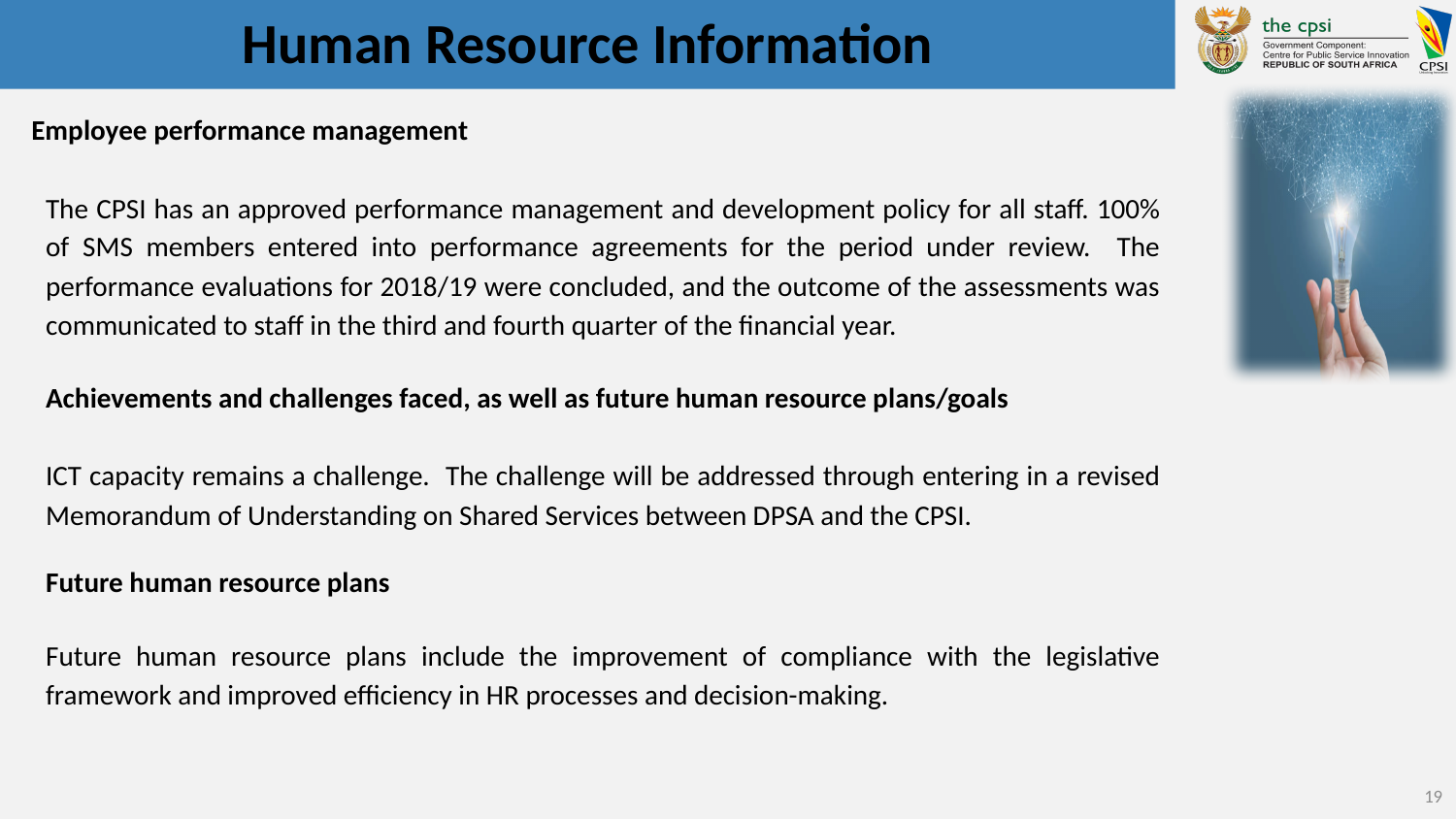

# Human Resource Information
Employee performance management

The CPSI has an approved performance management and development policy for all staff. 100% of SMS members entered into performance agreements for the period under review.  The performance evaluations for 2018/19 were concluded, and the outcome of the assessments was communicated to staff in the third and fourth quarter of the financial year.

Achievements and challenges faced, as well as future human resource plans/goals

ICT capacity remains a challenge.  The challenge will be addressed through entering in a revised Memorandum of Understanding on Shared Services between DPSA and the CPSI.

Future human resource plans

Future human resource plans include the improvement of compliance with the legislative framework and improved efficiency in HR processes and decision-making.

19